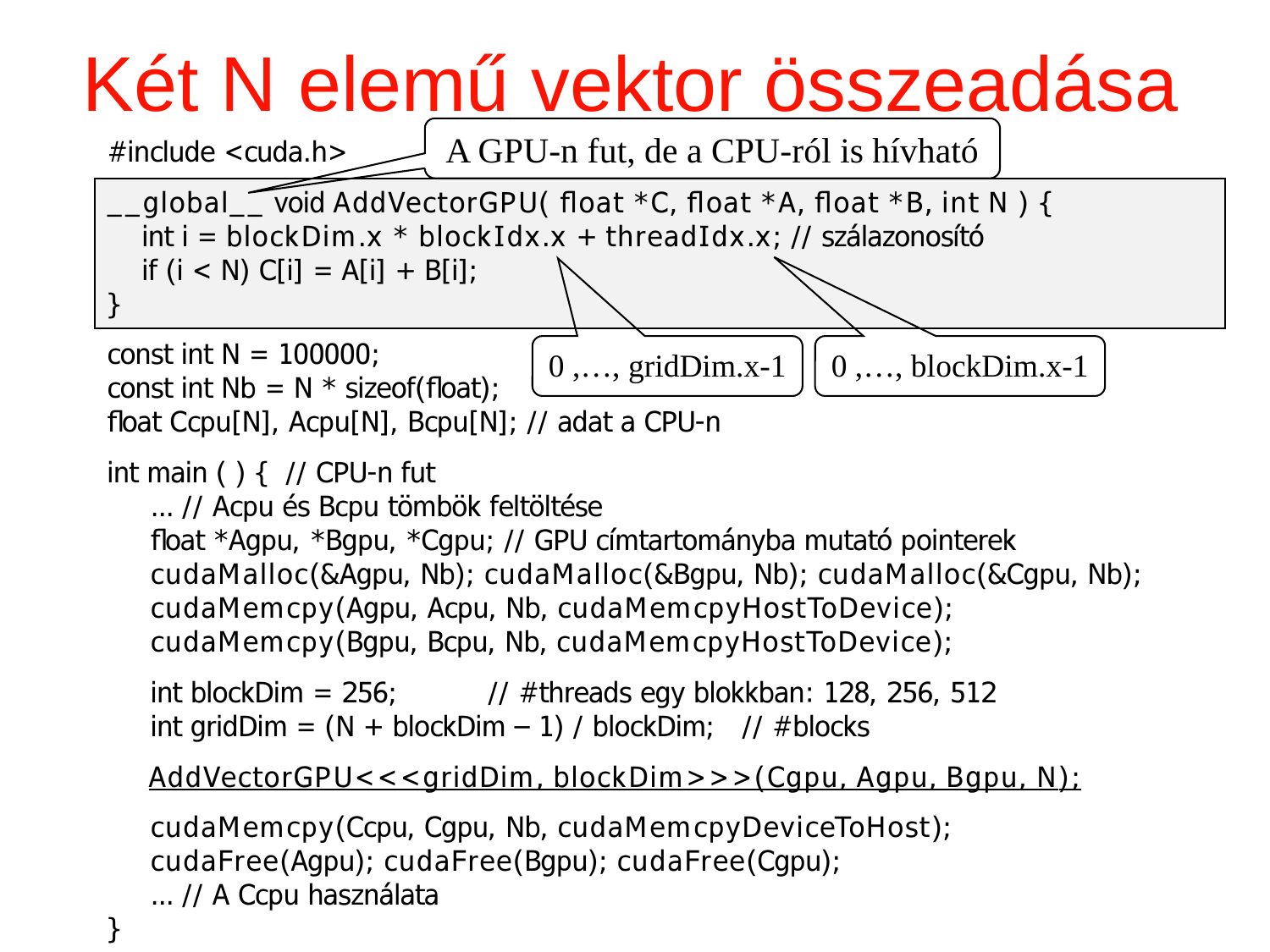

# Két N elemű vektor összeadása
A GPU-n fut, de a CPU-ról is hívható
#include <cuda.h>

__global__ void AddVectorGPU( float *C, float *A, float *B, int N ) {
    int i = blockDim.x * blockIdx.x + threadIdx.x; // szálazonosító
    if (i < N) C[i] = A[i] + B[i];
}

const int N = 100000;
const int Nb = N * sizeof(float);
float Ccpu[N], Acpu[N], Bcpu[N]; // adat a CPU-n

int main ( ) {  // CPU-n fut
     … // Acpu és Bcpu tömbök feltöltése
     float *Agpu, *Bgpu, *Cgpu; // GPU címtartományba mutató pointerek
     cudaMalloc(&Agpu, Nb); cudaMalloc(&Bgpu, Nb); cudaMalloc(&Cgpu, Nb);
     cudaMemcpy(Agpu, Acpu, Nb, cudaMemcpyHostToDevice);
     cudaMemcpy(Bgpu, Bcpu, Nb, cudaMemcpyHostToDevice);

     int blockDim = 256;	// #threads egy blokkban: 128, 256, 512
     int gridDim = (N + blockDim – 1) / blockDim;	// #blocks

     AddVectorGPU<<<gridDim, blockDim>>>(Cgpu, Agpu, Bgpu, N);

     cudaMemcpy(Ccpu, Cgpu, Nb, cudaMemcpyDeviceToHost);
     cudaFree(Agpu); cudaFree(Bgpu); cudaFree(Cgpu);
     … // A Ccpu használata
}

0 ,…, gridDim.x-1
0 ,…, blockDim.x-1